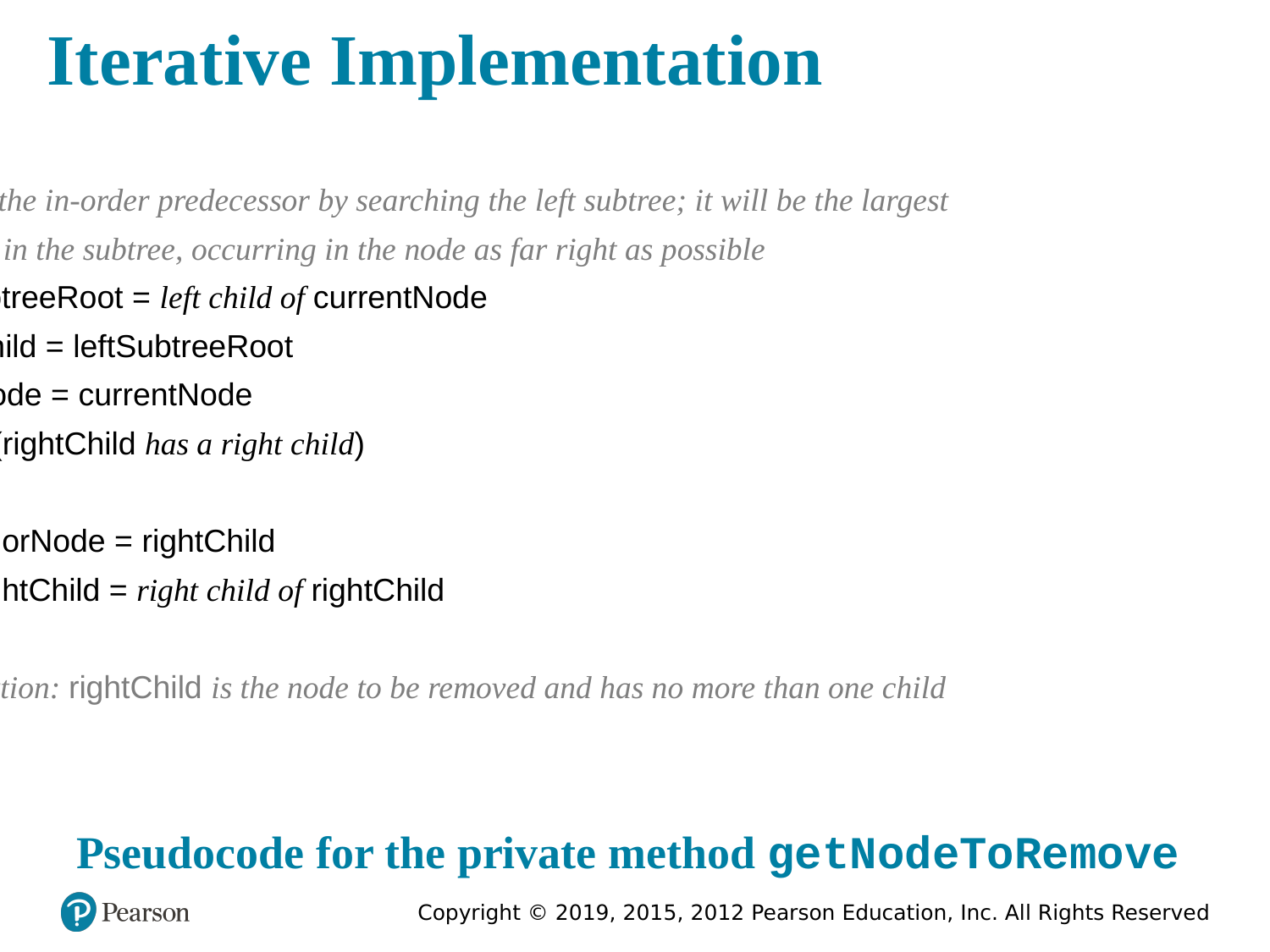

# Iterative Implementation
// Find the in-order predecessor by searching the left subtree; it will be the largest
// entry in the subtree, occurring in the node as far right as possible
leftSubtreeRoot = left child of currentNode
rightChild = leftSubtreeRoot
priorNode = currentNode
while (rightChild has a right child)
{
priorNode = rightChild
rightChild = right child of rightChild
}
// Assertion: rightChild is the node to be removed and has no more than one child
Pseudocode for the private method getNodeToRemove